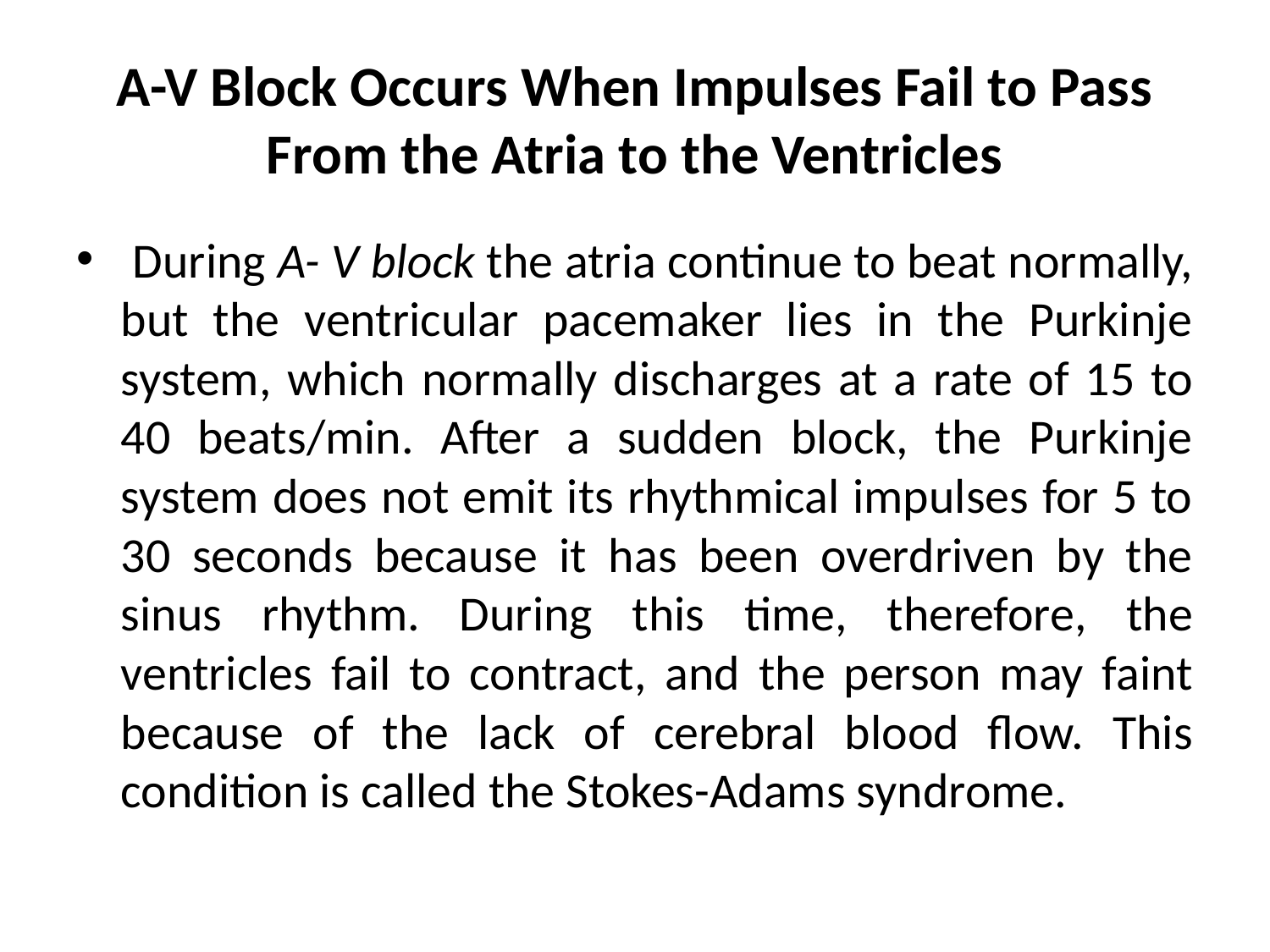

# A-V Block Occurs When Impulses Fail to Pass From the Atria to the Ventricles
 During A- V block the atria continue to beat normally, but the ventricular pacemaker lies in the Purkinje system, which normally discharges at a rate of 15 to 40 beats/min. After a sudden block, the Purkinje system does not emit its rhythmical impulses for 5 to 30 seconds because it has been overdriven by the sinus rhythm. During this time, therefore, the ventricles fail to contract, and the person may faint because of the lack of cerebral blood flow. This condition is called the Stokes-Adams syndrome.